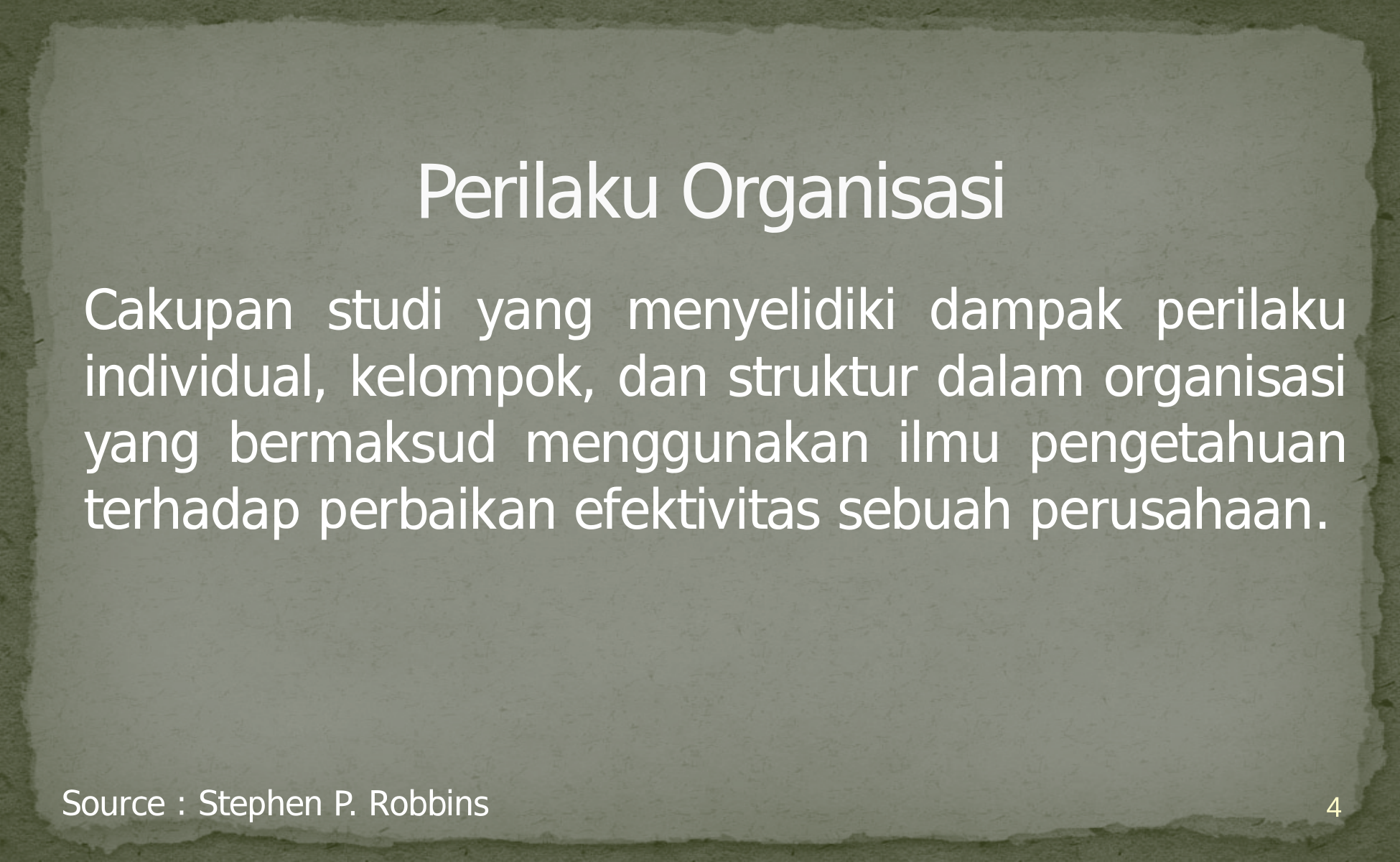

# Perilaku Organisasi
Cakupan studi yang menyelidiki dampak perilaku individual, kelompok, dan struktur dalam organisasi yang bermaksud menggunakan ilmu pengetahuan terhadap perbaikan efektivitas sebuah perusahaan.
Source : Stephen P. Robbins
4